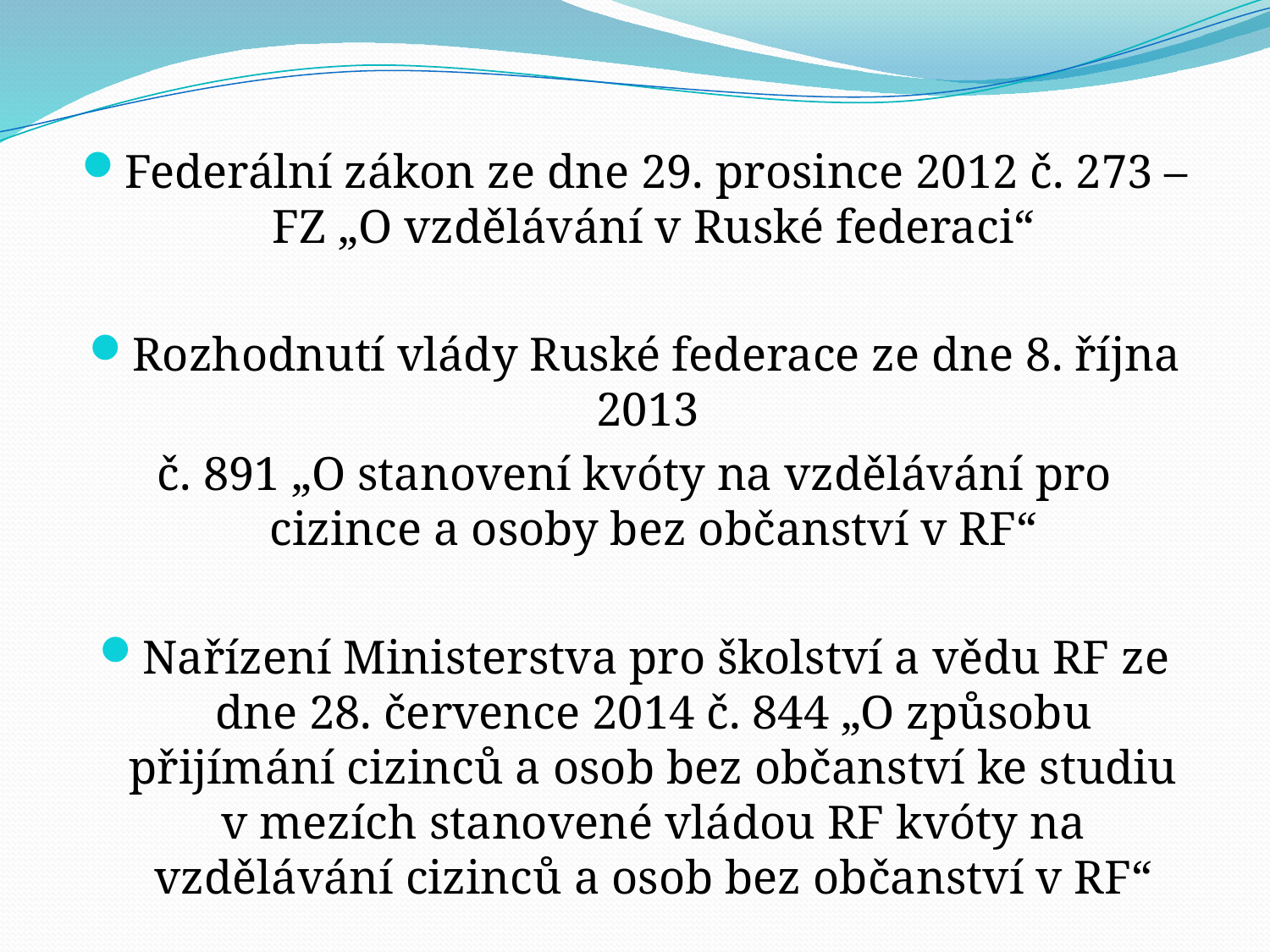

Federální zákon ze dne 29. prosince 2012 č. 273 – FZ „O vzdělávání v Ruské federaci“

Rozhodnutí vlády Ruské federace ze dne 8. října 2013
č. 891 „O stanovení kvóty na vzdělávání pro cizince a osoby bez občanství v RF“

Nařízení Ministerstva pro školství a vědu RF ze dne 28. července 2014 č. 844 „O způsobu přijímání cizinců a osob bez občanství ke studiu v mezích stanovené vládou RF kvóty na vzdělávání cizinců a osob bez občanství v RF“